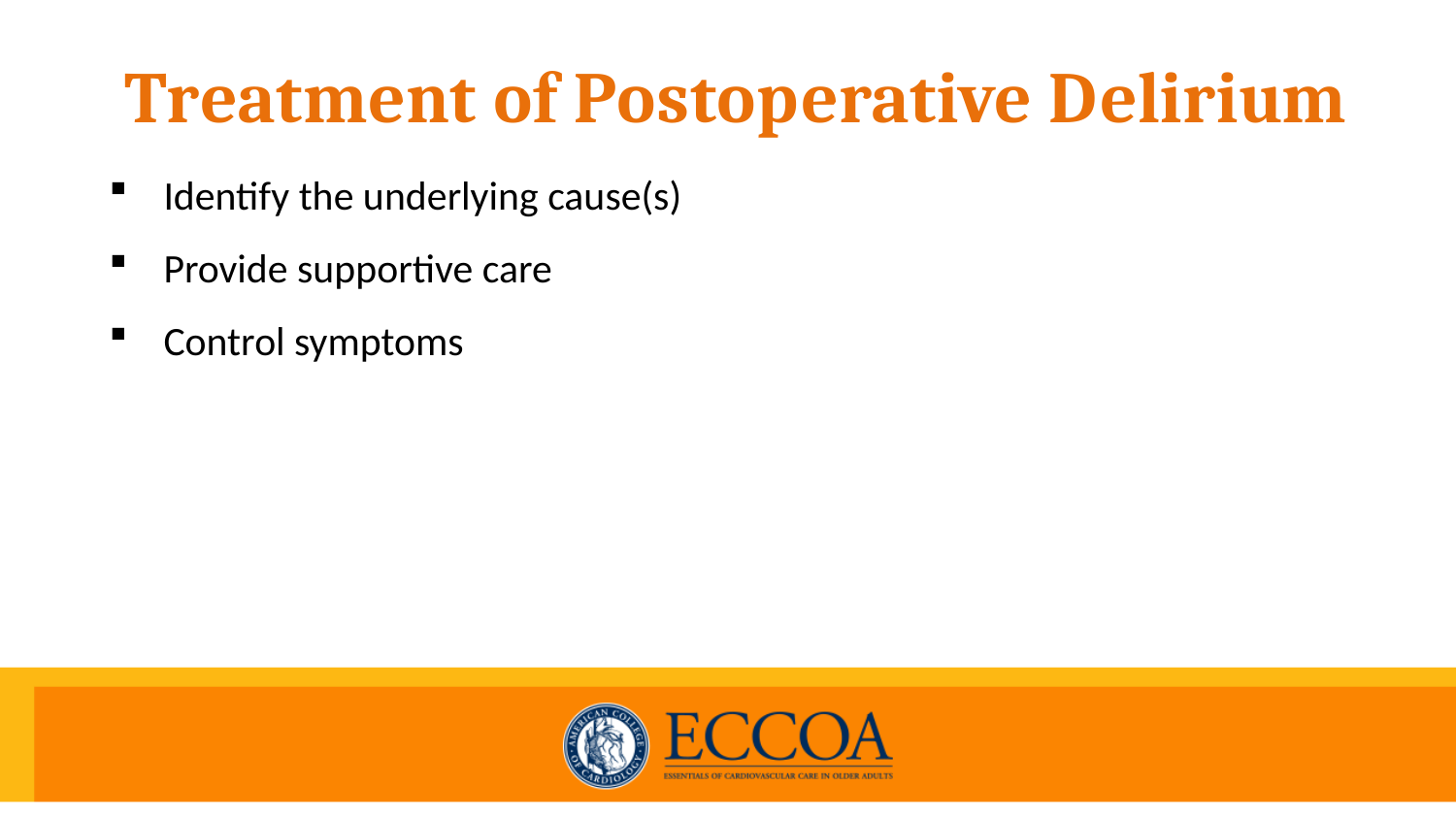

Treatment of Postoperative Delirium
Identify the underlying cause(s)
Provide supportive care
Control symptoms